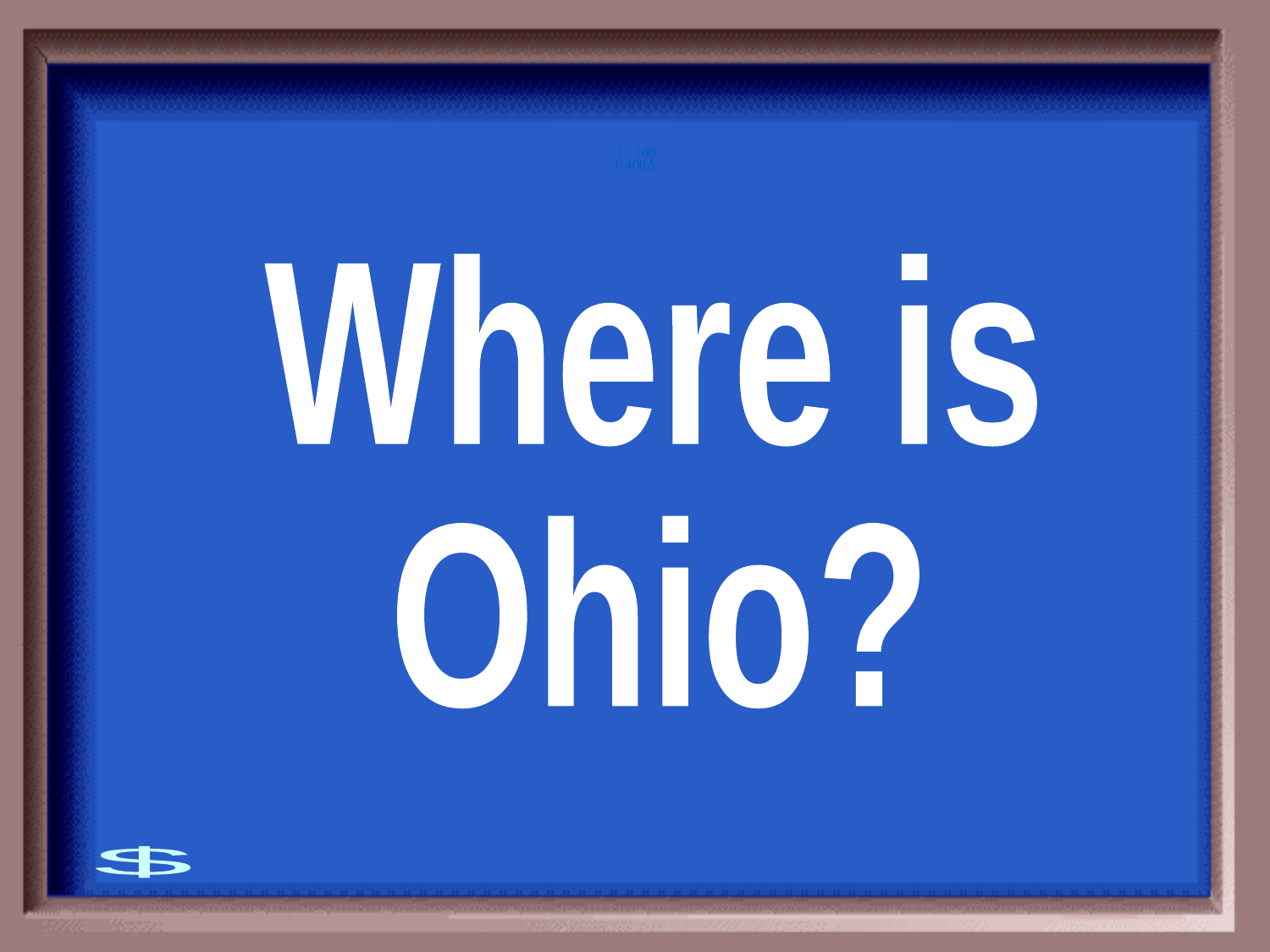

1-400A
1 - 100
Where is
Ohio?
$400